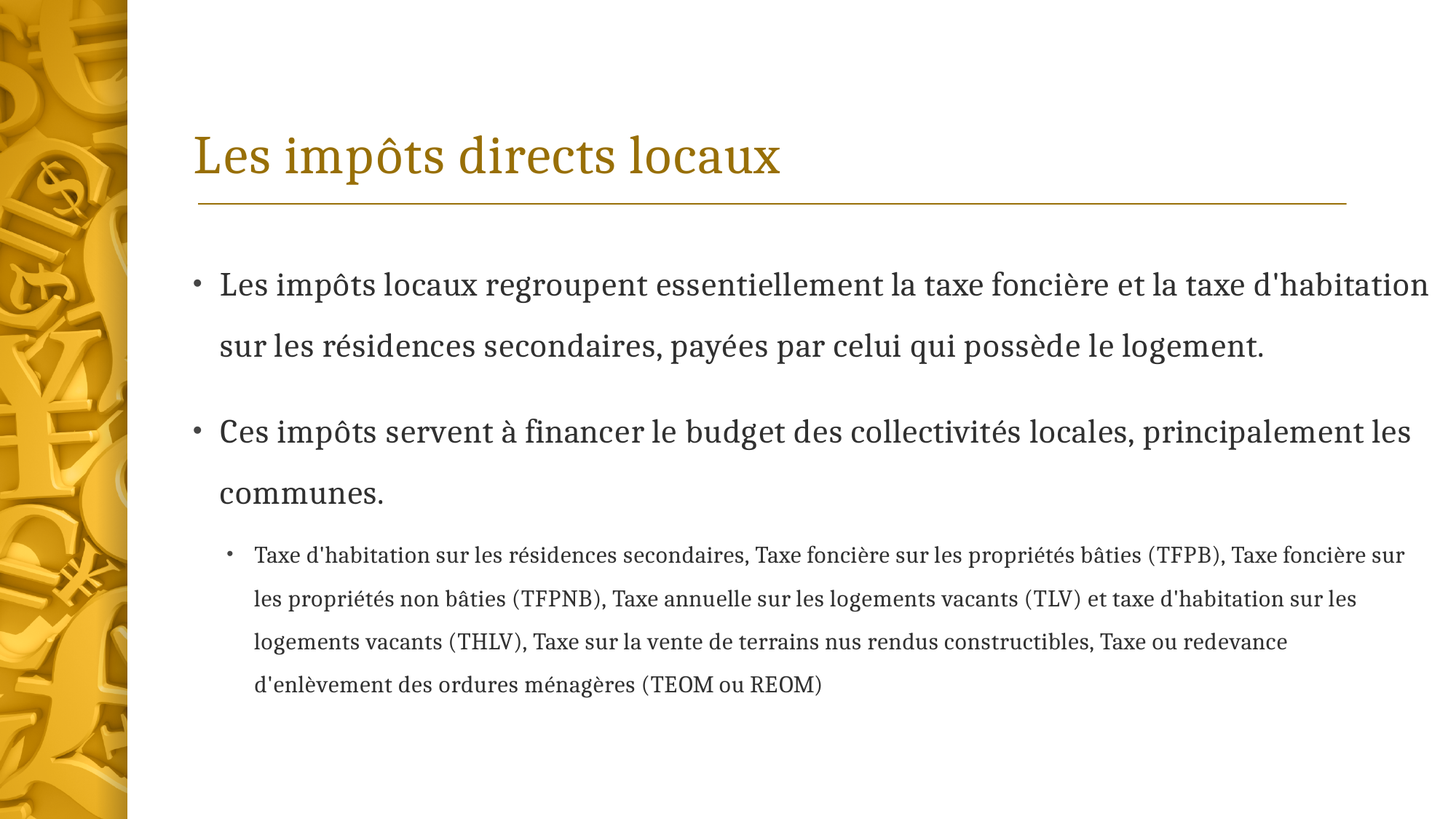

# Les impôts directs locaux
Les impôts locaux regroupent essentiellement la taxe foncière et la taxe d'habitation sur les résidences secondaires, payées par celui qui possède le logement.
Ces impôts servent à financer le budget des collectivités locales, principalement les communes.
Taxe d'habitation sur les résidences secondaires, Taxe foncière sur les propriétés bâties (TFPB), Taxe foncière sur les propriétés non bâties (TFPNB), Taxe annuelle sur les logements vacants (TLV) et taxe d'habitation sur les logements vacants (THLV), Taxe sur la vente de terrains nus rendus constructibles, Taxe ou redevance d'enlèvement des ordures ménagères (TEOM ou REOM)